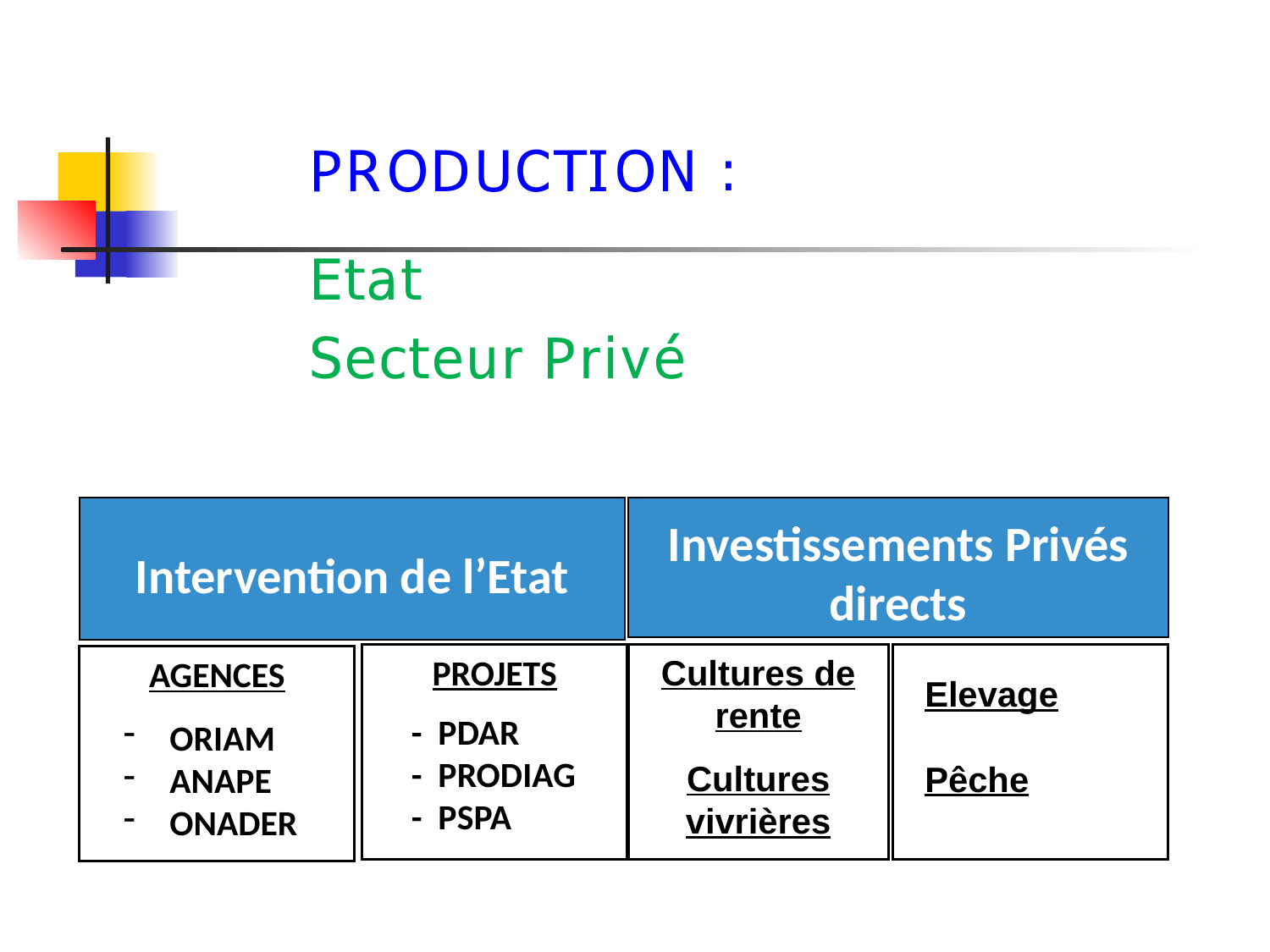

PRODUCTION :

Etat
Secteur Privé

Intervention de l’Etat

Investissements Privés directs
Cultures de rente

Cultures vivrières
PROJETS

-  PDAR
-  PRODIAG
-  PSPA

  Elevage

  Pêche
AGENCES

  ORIAM
  ANAPE
  ONADER